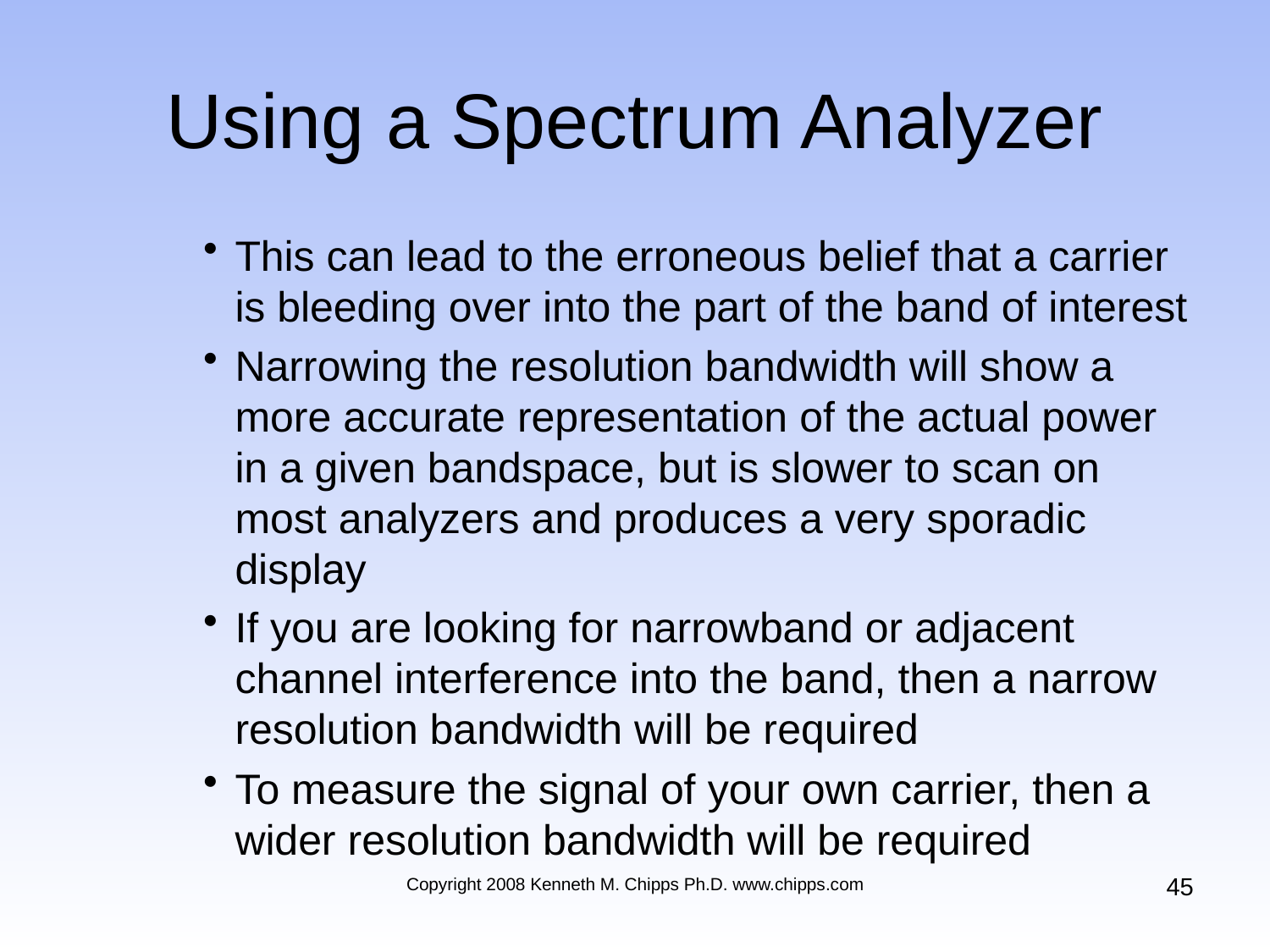

# Using a Spectrum Analyzer
This can lead to the erroneous belief that a carrier is bleeding over into the part of the band of interest
Narrowing the resolution bandwidth will show a more accurate representation of the actual power in a given bandspace, but is slower to scan on most analyzers and produces a very sporadic display
If you are looking for narrowband or adjacent channel interference into the band, then a narrow resolution bandwidth will be required
To measure the signal of your own carrier, then a wider resolution bandwidth will be required
45
Copyright 2008 Kenneth M. Chipps Ph.D. www.chipps.com